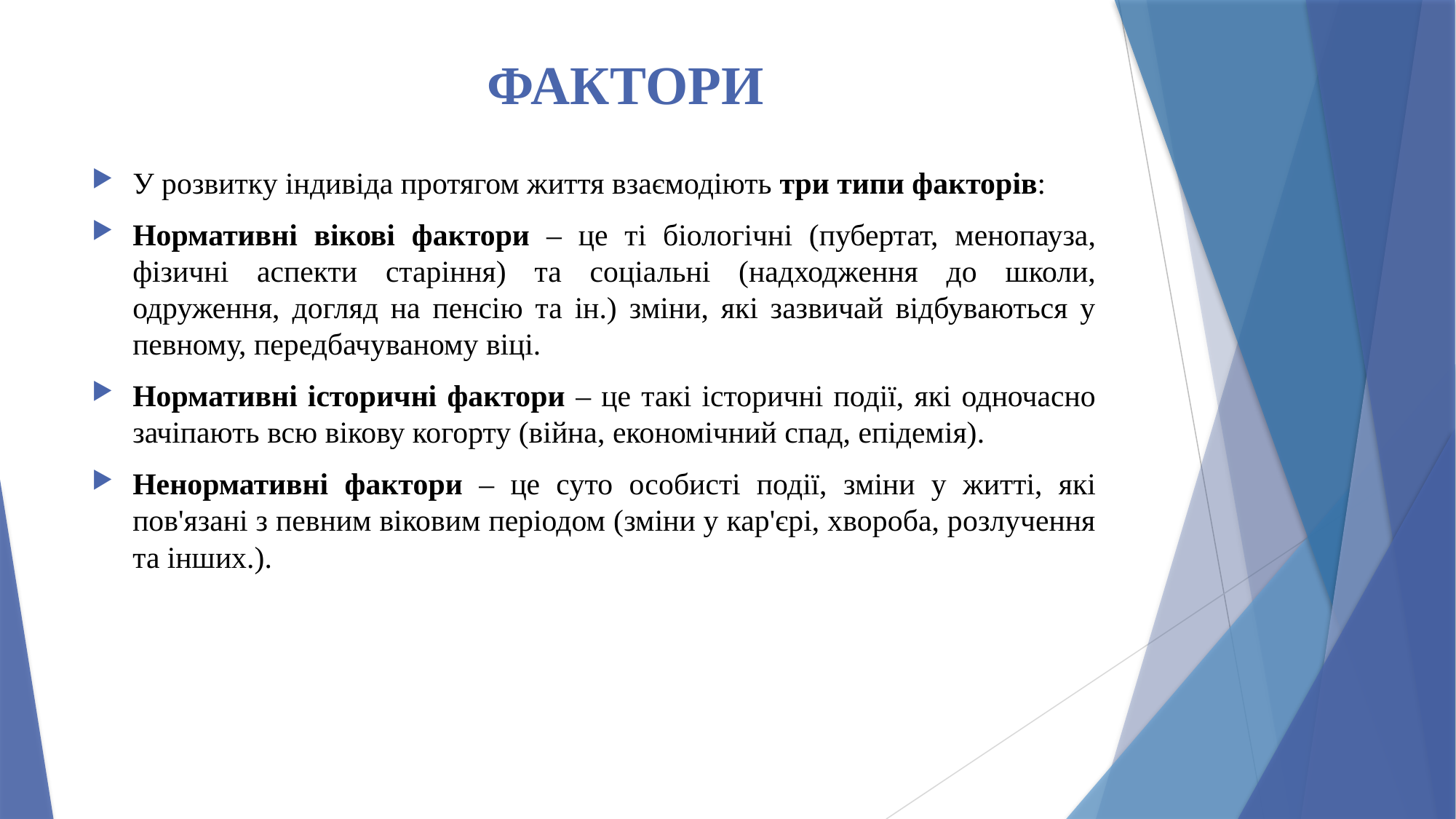

# ФАКТОРИ
У розвитку індивіда протягом життя взаємодіють три типи факторів:
Нормативні вікові фактори – це ті біологічні (пубертат, менопауза, фізичні аспекти старіння) та соціальні (надходження до школи, одруження, догляд на пенсію та ін.) зміни, які зазвичай відбуваються у певному, передбачуваному віці.
Нормативні історичні фактори – це такі історичні події, які одночасно зачіпають всю вікову когорту (війна, економічний спад, епідемія).
Ненормативні фактори – це суто особисті події, зміни у житті, які пов'язані з певним віковим періодом (зміни у кар'єрі, хвороба, розлучення та інших.).